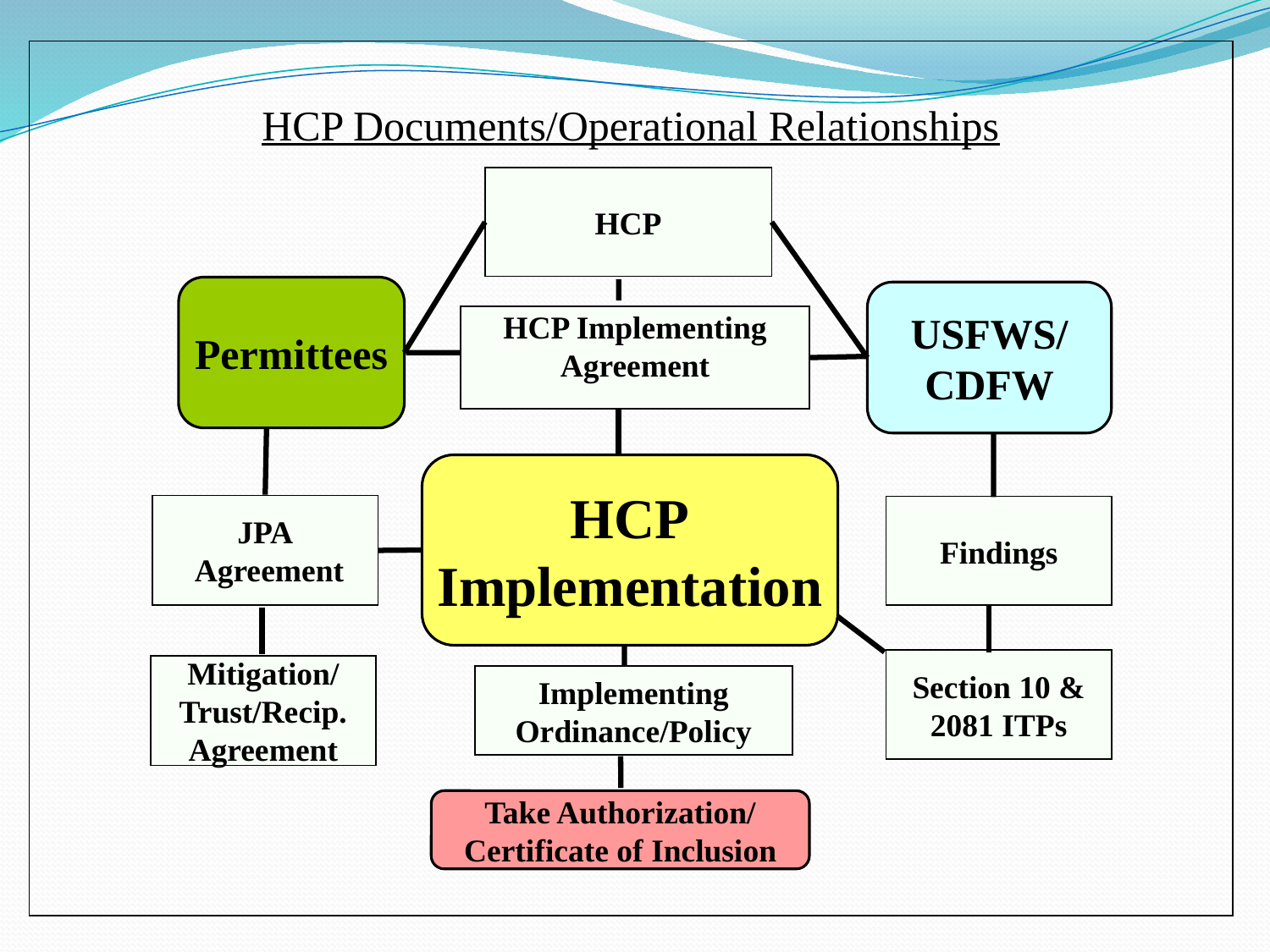

HCP Documents/Operational Relationships
HCP
Permittees

USFWS/
CDFW
HCP Implementing
Agreement

HCP
Implementation
JPA
 Agreement
Findings

Section 10 &
2081 ITPs
Mitigation/
Trust/Recip.
Agreement
Implementing
Ordinance/Policy

Take Authorization/
Certificate of Inclusion